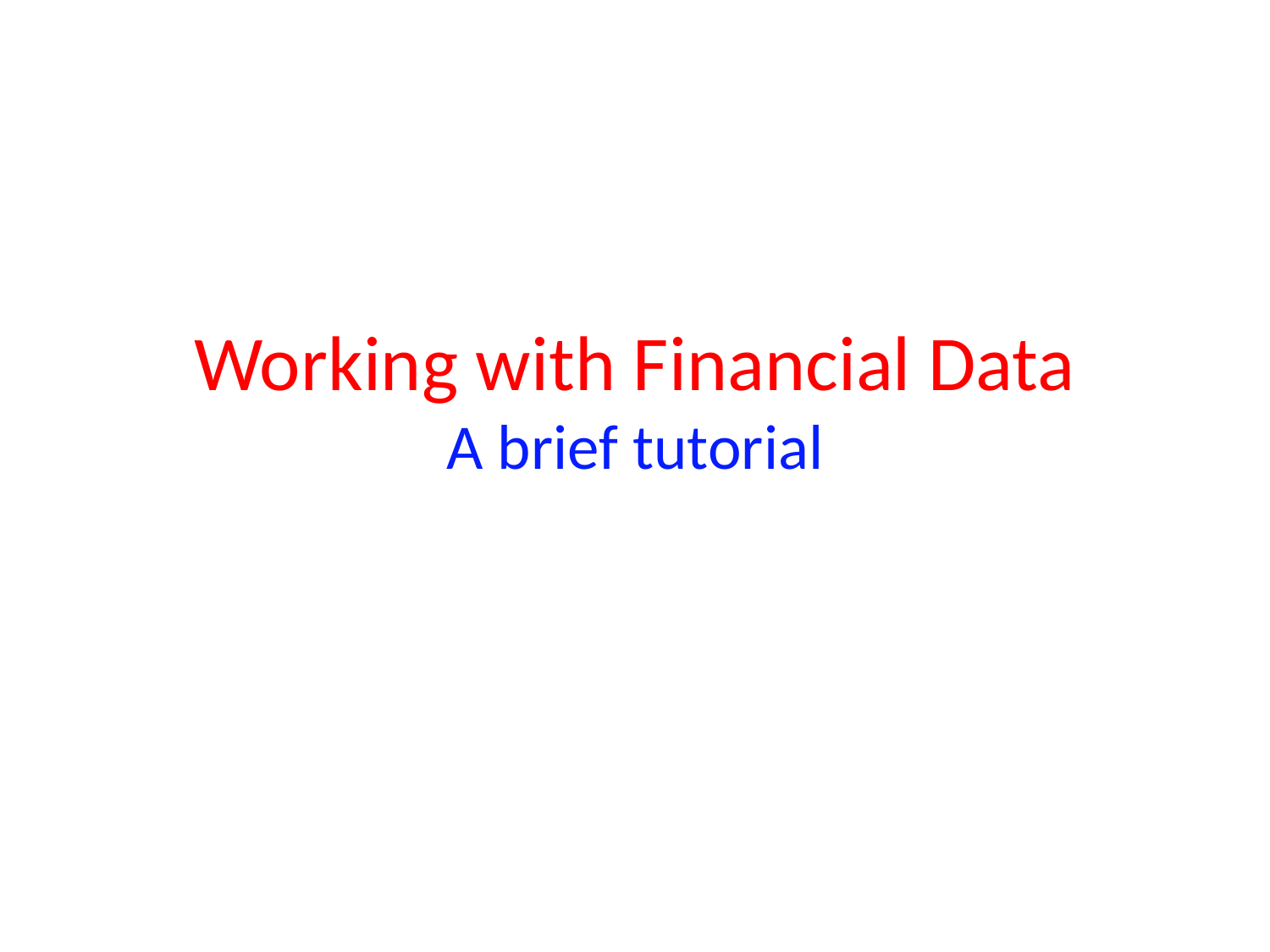

# Working with Financial Data A brief tutorial